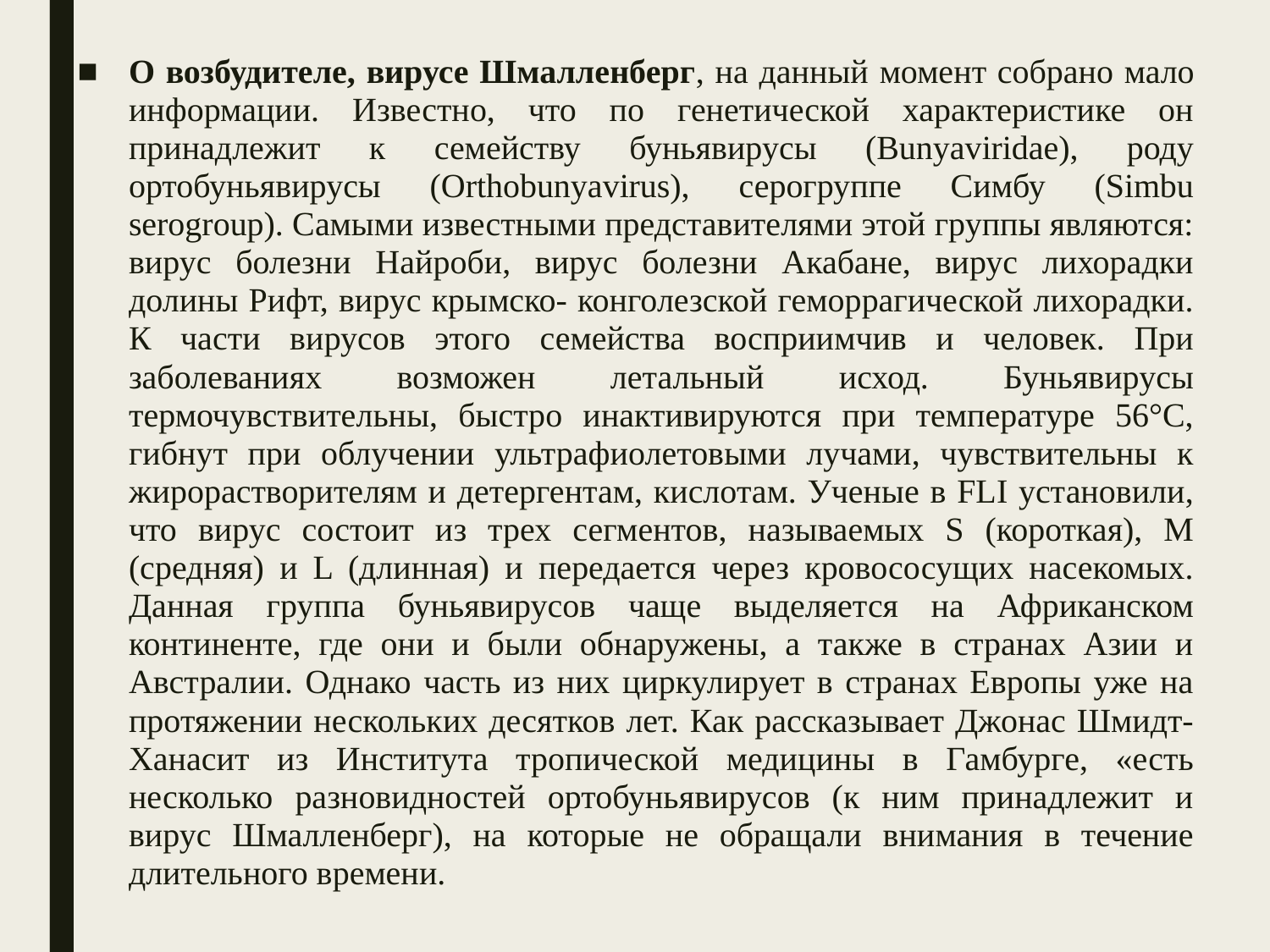

О возбудителе, вирусе Шмалленберг, на данный момент собрано мало информации. Известно, что по генетической характеристике он принадлежит к семейству буньявирусы (Bunyaviridae), роду ортобуньявирусы (Orthobunyavirus), серогруппе Симбу (Simbu serogroup). Самыми известными представителями этой группы являются: вирус болезни Найроби, вирус болезни Акабане, вирус лихорадки долины Рифт, вирус крымско- конголезской геморрагической лихорадки. К части вирусов этого семейства восприимчив и человек. При заболеваниях возможен летальный исход. Буньявирусы термочувствительны, быстро инактивируются при температуре 56°С, гибнут при облучении ультрафиолетовыми лучами, чувствительны к жирорастворителям и детергентам, кислотам. Ученые в FLI установили, что вирус состоит из трех сегментов, называемых S (короткая), M (средняя) и L (длинная) и передается через кровососущих насекомых. Данная группа буньявирусов чаще выделяется на Африканском континенте, где они и были обнаружены, а также в странах Азии и Австралии. Однако часть из них циркулирует в странах Европы уже на протяжении нескольких десятков лет. Как рассказывает Джонас Шмидт-Ханасит из Института тропической медицины в Гамбурге, «есть несколько разновидностей ортобуньявирусов (к ним принадлежит и вирус Шмалленберг), на которые не обращали внимания в течение длительного времени.